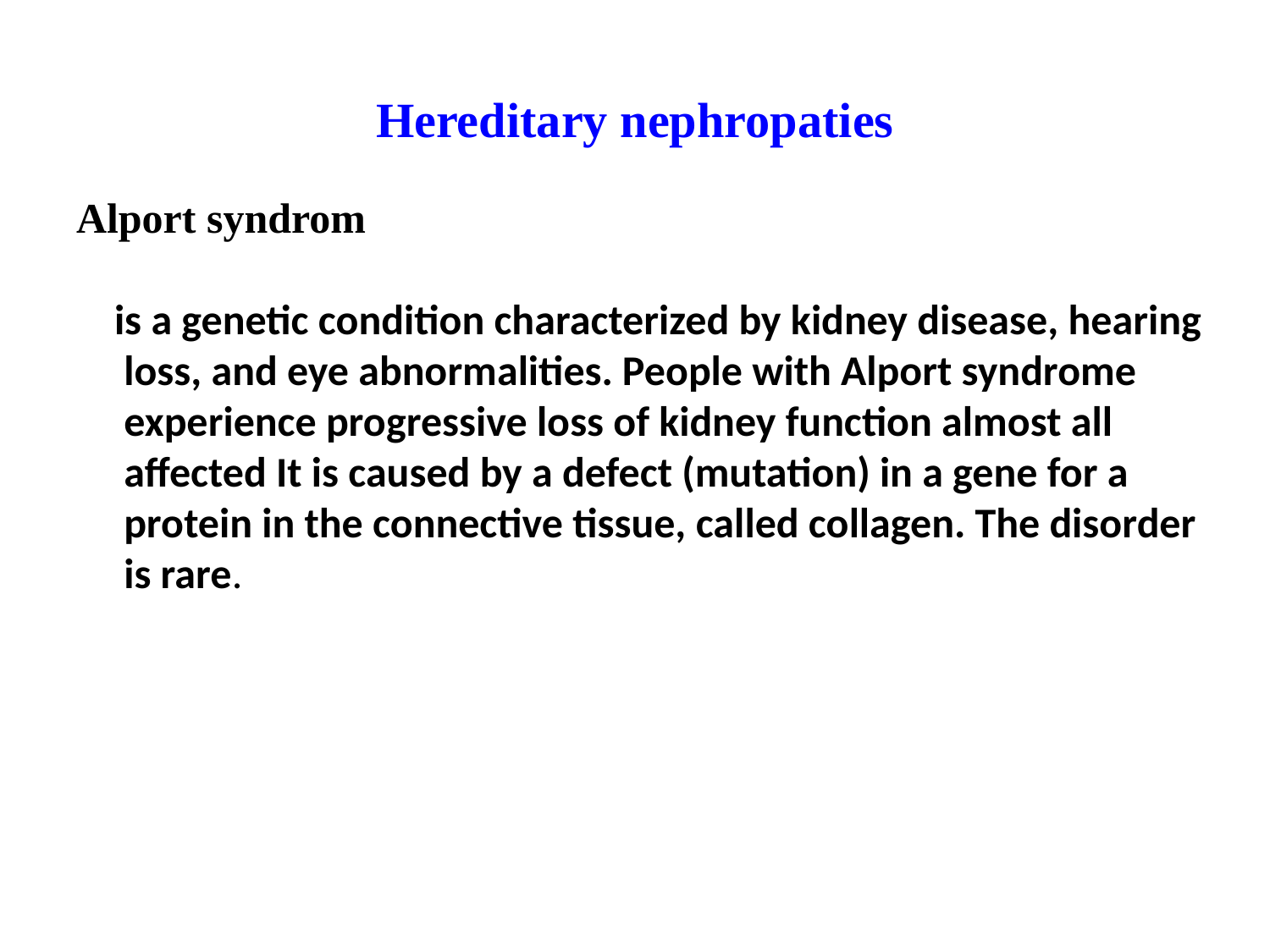

# Hereditary nephropaties
Alport syndrom

    is a genetic condition characterized by kidney disease, hearing loss, and eye abnormalities. People with Alport syndrome experience progressive loss of kidney function almost all affected It is caused by a defect (mutation) in a gene for a protein in the connective tissue, called collagen. The disorder is rare.